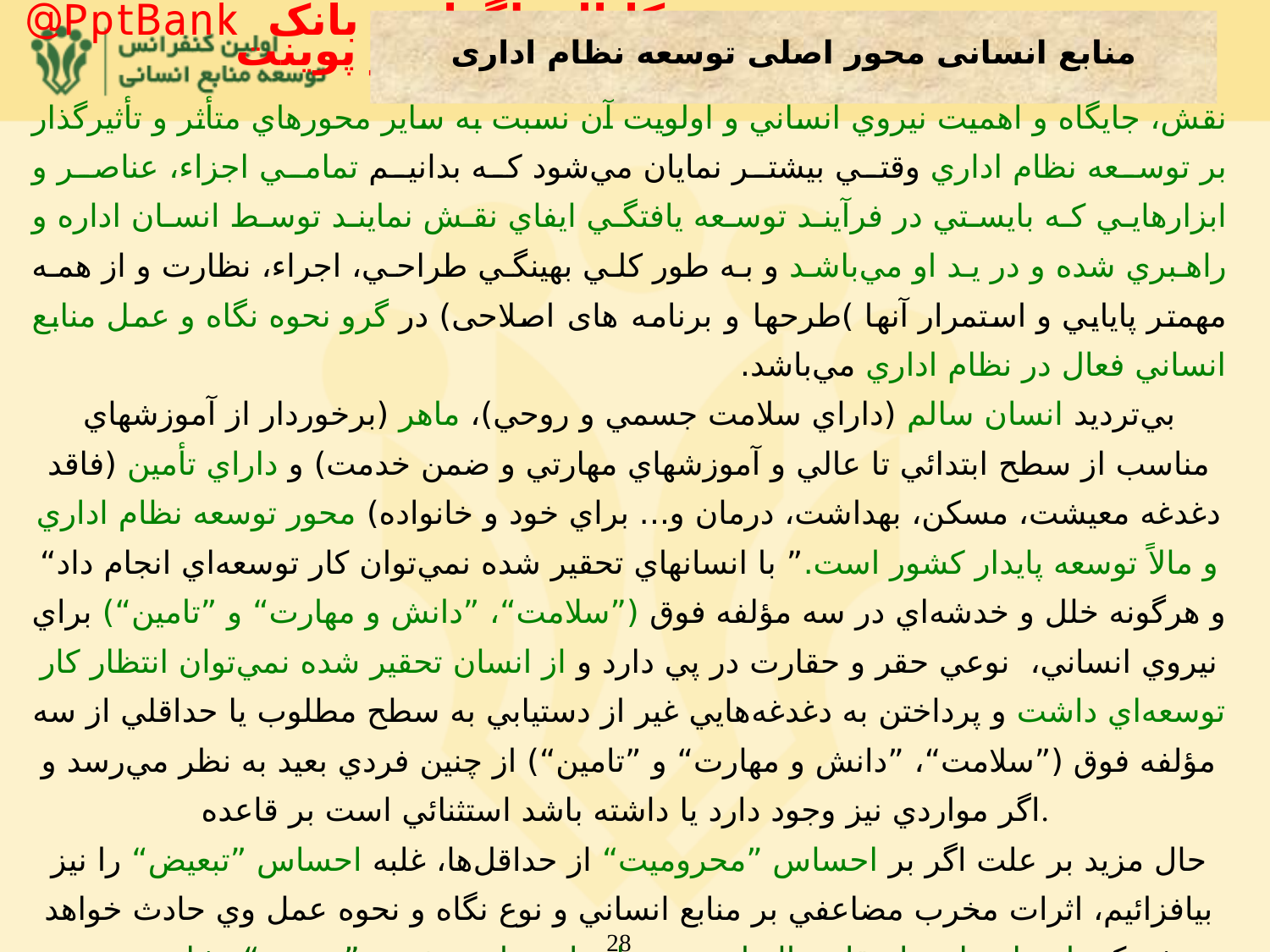

منابع انسانی محور اصلی توسعه نظام اداری
نقش، جايگاه و اهميت نيروي انساني و اولويت آن نسبت به ساير محورهاي متأثر و تأثيرگذار بر توسعه نظام اداري وقتي بيشتر نمايان مي‌شود كه بدانيم تمامي اجزاء، عناصر و ابزارهايي كه بايستي در فرآيند توسعه يافتگي ايفاي نقش نمايند توسط انسان اداره و راهبري شده و در يد او مي‌باشد و به طور كلي بهينگي طراحي، اجراء، نظارت و از همه مهمتر پايايي و استمرار آنها )طرحها و برنامه های اصلاحی) در گرو نحوه نگاه و عمل منابع انساني فعال در نظام اداري مي‌باشد.
بي‌ترديد انسان سالم (داراي سلامت جسمي و روحي)، ماهر (برخوردار از آموزشهاي مناسب از سطح ابتدائي تا عالي و آموزشهاي مهارتي و ضمن خدمت) و داراي تأمين (فاقد دغدغه معيشت، مسكن، بهداشت، درمان و... براي خود و خانواده) محور توسعه نظام اداري و مالاً توسعه پايدار كشور است.” با انسانهاي تحقير شده نمي‌توان كار توسعه‌اي انجام داد“ و هرگونه خلل و خدشه‌اي در سه مؤلفه فوق (”سلامت“، ”دانش و مهارت“ و ”تامين“) براي نيروي انساني،  نوعي حقر و حقارت در پي دارد و از انسان تحقير شده نمي‌توان انتظار كار توسعه‌اي داشت و پرداختن به دغدغه‌هايي غير از دستيابي به سطح مطلوب يا حداقلي از سه مؤلفه فوق (”سلامت“، ”دانش و مهارت“ و ”تامين“) از چنين فردي بعيد به نظر مي‌رسد و اگر مواردي نيز وجود دارد يا داشته باشد استثنائي است بر قاعده.
حال مزيد بر علت اگر بر احساس ”محروميت“ از حداقل‌ها،‌ غلبه احساس ”تبعيض“ را نيز بيافزائيم، اثرات مخرب مضاعفي بر منابع انساني و نوع نگاه و نحوه عمل وي حادث خواهد شد كه پايه‌هاي باور، اعتقاد و التزام نيروي انساني را به مفهوم ”توسعه“ نشانه مي‌رود.
28